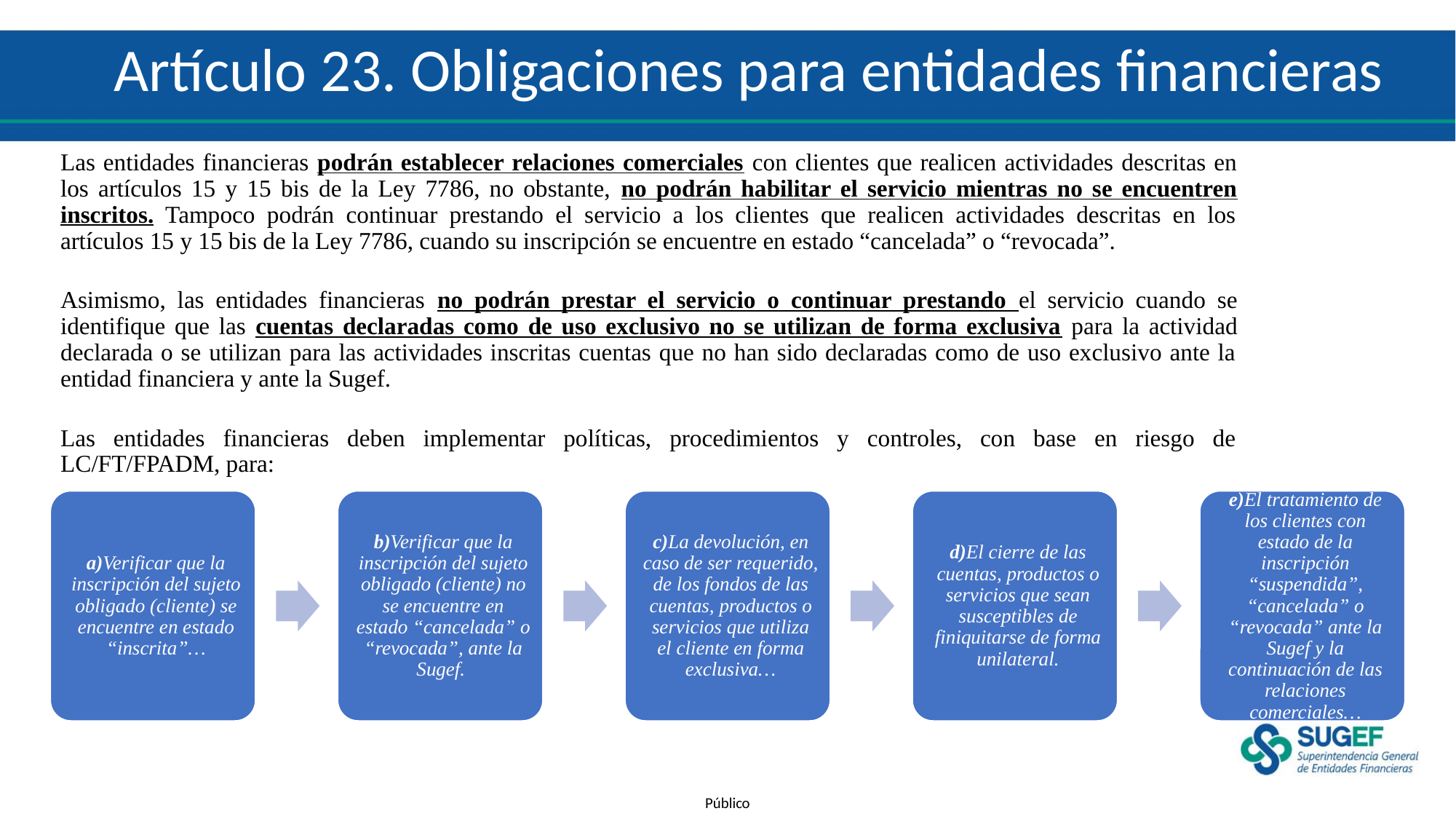

# Artículo 23. Obligaciones para entidades financieras
Las entidades financieras podrán establecer relaciones comerciales con clientes que realicen actividades descritas en los artículos 15 y 15 bis de la Ley 7786, no obstante, no podrán habilitar el servicio mientras no se encuentren inscritos. Tampoco podrán continuar prestando el servicio a los clientes que realicen actividades descritas en los artículos 15 y 15 bis de la Ley 7786, cuando su inscripción se encuentre en estado “cancelada” o “revocada”.
Asimismo, las entidades financieras no podrán prestar el servicio o continuar prestando el servicio cuando se identifique que las cuentas declaradas como de uso exclusivo no se utilizan de forma exclusiva para la actividad declarada o se utilizan para las actividades inscritas cuentas que no han sido declaradas como de uso exclusivo ante la entidad financiera y ante la Sugef.
Las entidades financieras deben implementar políticas, procedimientos y controles, con base en riesgo de LC/FT/FPADM, para:
a)Verificar que la inscripción del sujeto obligado (cliente) se encuentre en estado “inscrita”…

b)Verificar que la inscripción del sujeto obligado (cliente) no se encuentre en estado “cancelada” o “revocada”, ante la Sugef.

c)La devolución, en caso de ser requerido, de los fondos de las cuentas, productos o servicios que utiliza el cliente en forma exclusiva…

d)El cierre de las cuentas, productos o servicios que sean susceptibles de finiquitarse de forma unilateral.

e)El tratamiento de los clientes con estado de la inscripción “suspendida”, “cancelada” o “revocada” ante la Sugef y la continuación de las relaciones comerciales…